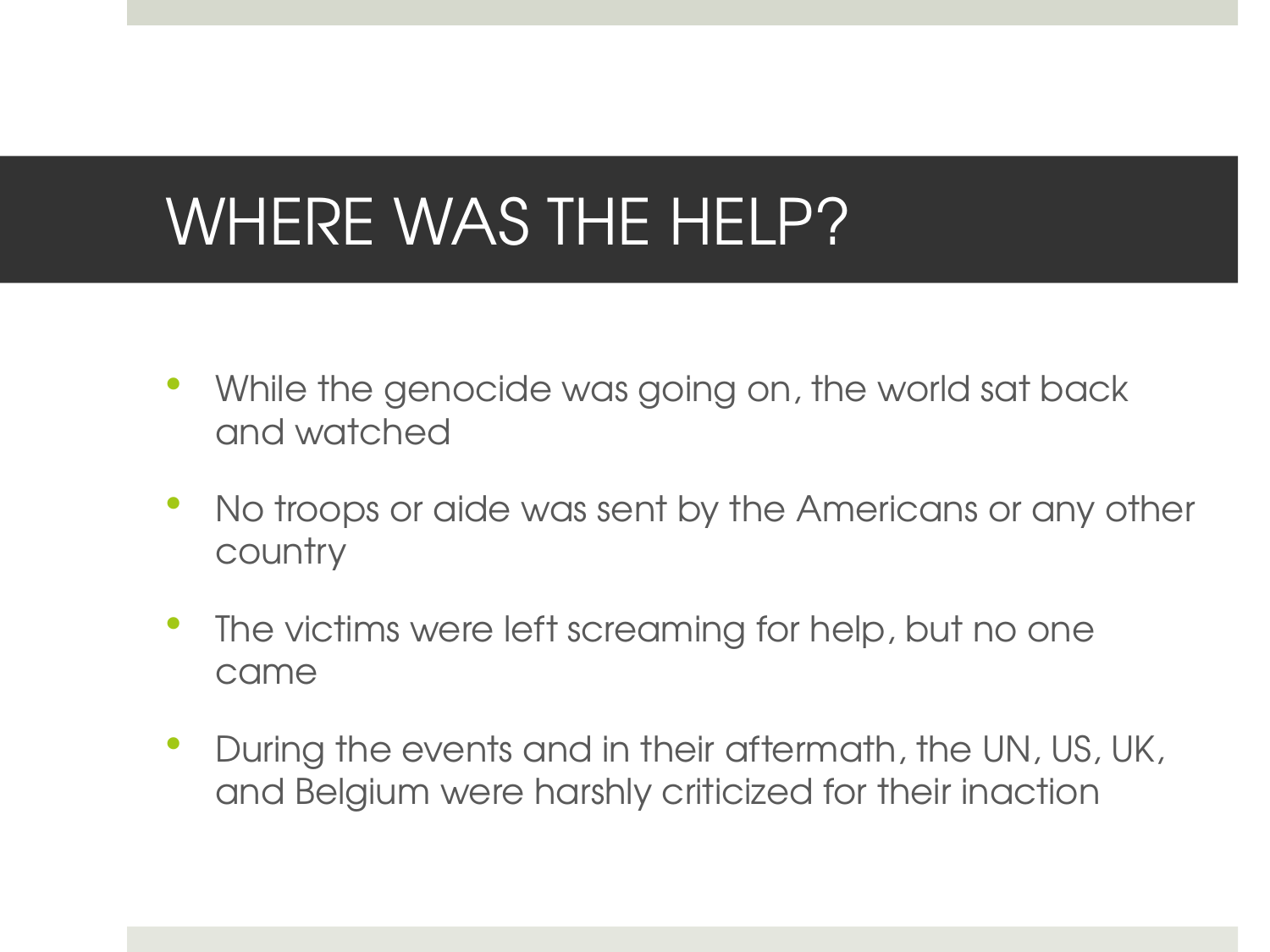

# WHERE WAS THE HELP?
While the genocide was going on, the world sat back and watched
No troops or aide was sent by the Americans or any other country
The victims were left screaming for help, but no one came
During the events and in their aftermath, the UN, US, UK, and Belgium were harshly criticized for their inaction